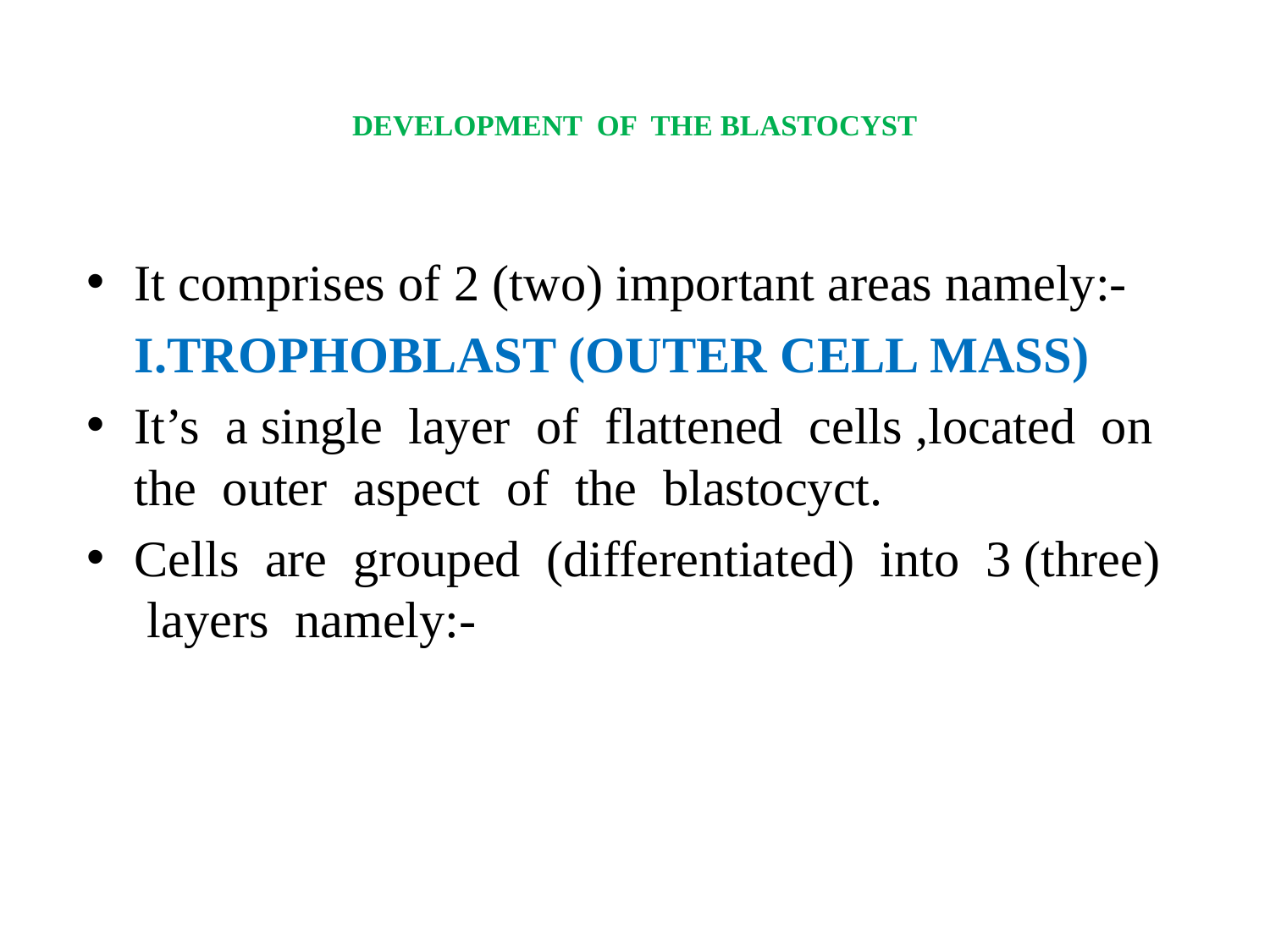

# DEVELOPMENT  OF  THE BLASTOCYST
It comprises of 2 (two) important areas namely:-
	I.TROPHOBLAST (OUTER CELL MASS)
It’s  a single  layer  of  flattened  cells ,located  on  the  outer  aspect  of  the  blastocyct.
Cells  are  grouped  (differentiated)  into  3 (three)  layers  namely:-